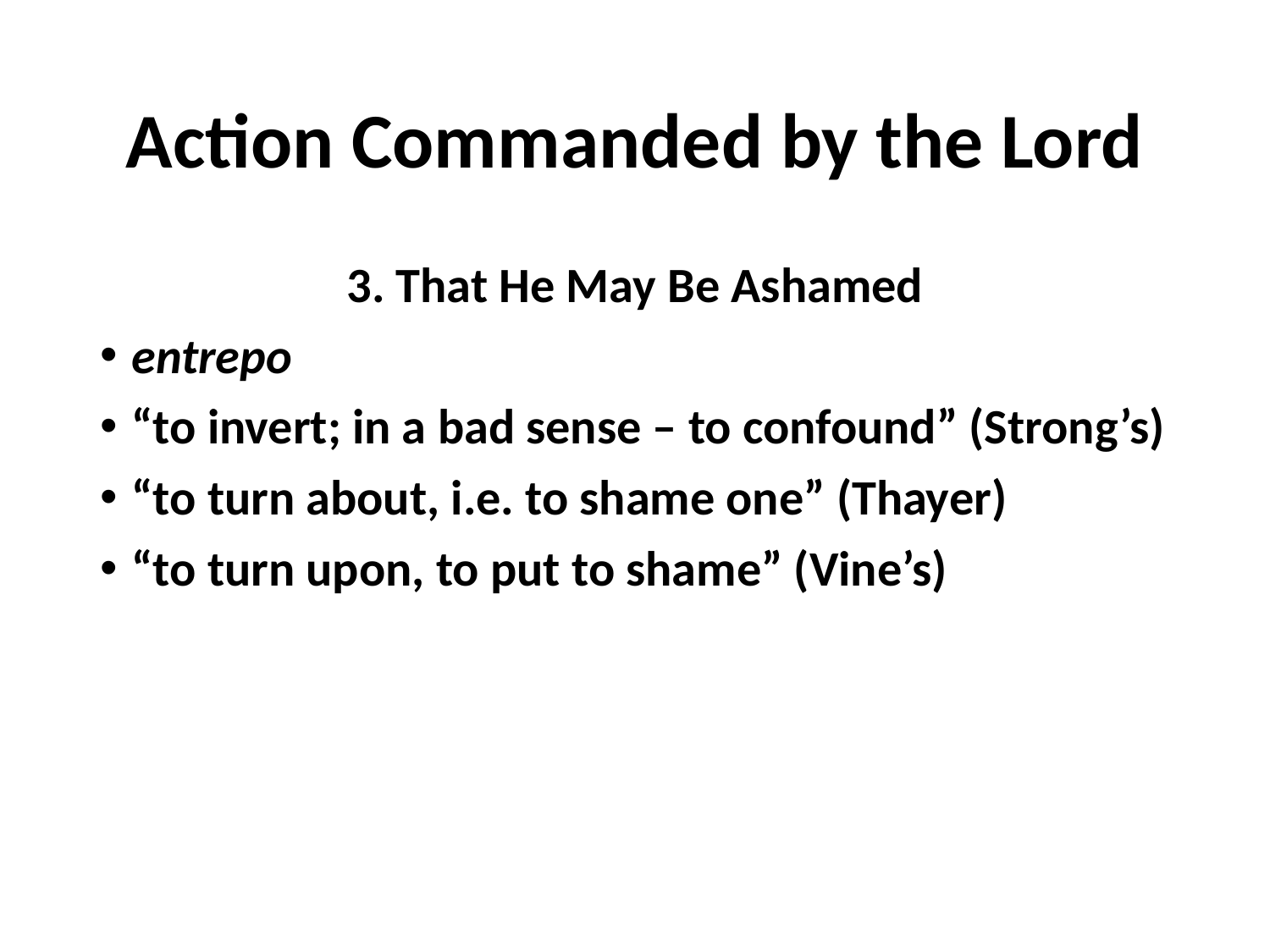

# Action Commanded by the Lord
3. That He May Be Ashamed
entrepo
“to invert; in a bad sense – to confound” (Strong’s)
“to turn about, i.e. to shame one” (Thayer)
“to turn upon, to put to shame” (Vine’s)